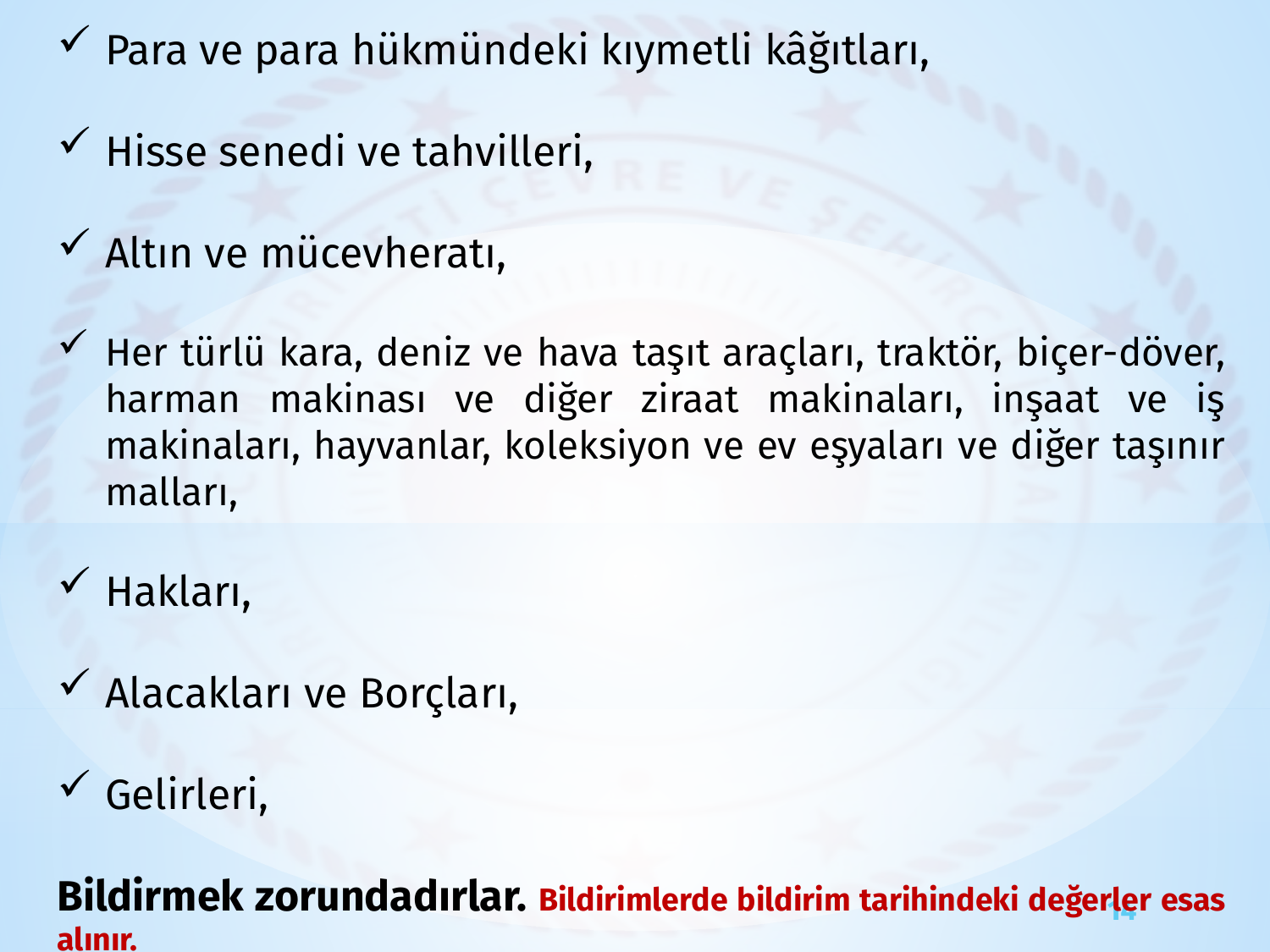

Para ve para hükmündeki kıymetli kâğıtları,

Hisse senedi ve tahvilleri,

Altın ve mücevheratı,

Her türlü kara, deniz ve hava taşıt araçları, traktör, biçer-döver, harman makinası ve diğer ziraat makinaları, inşaat ve iş makinaları, hayvanlar, koleksiyon ve ev eşyaları ve diğer taşınır malları,

Hakları,

Alacakları ve Borçları,

Gelirleri,

Bildirmek zorundadırlar. Bildirimlerde bildirim tarihindeki değerler esas alınır.